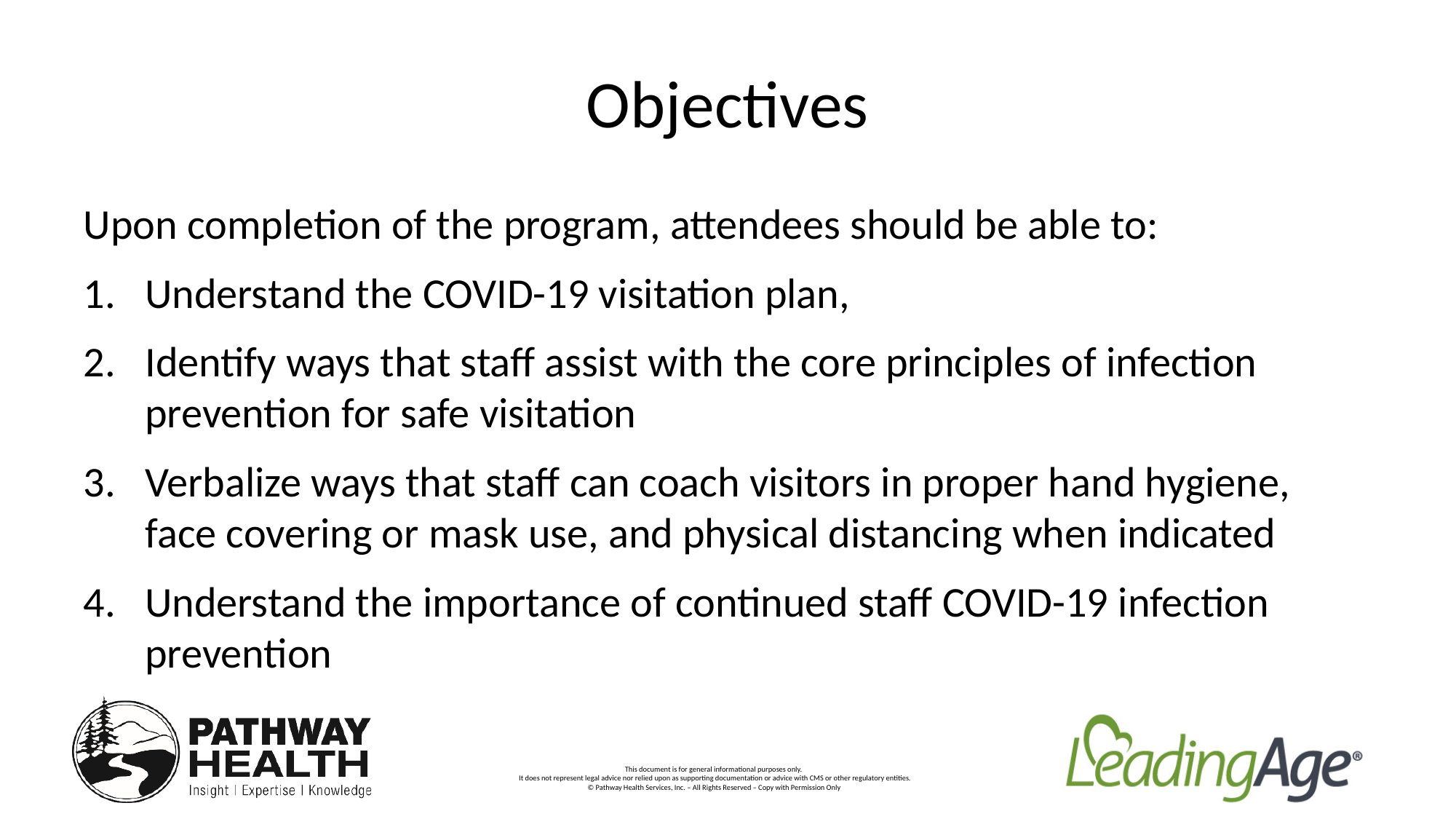

# Objectives
Upon completion of the program, attendees should be able to:
Understand the COVID-19 visitation plan,
Identify ways that staff assist with the core principles of infection prevention for safe visitation
Verbalize ways that staff can coach visitors in proper hand hygiene, face covering or mask use, and physical distancing when indicated
Understand the importance of continued staff COVID-19 infection prevention